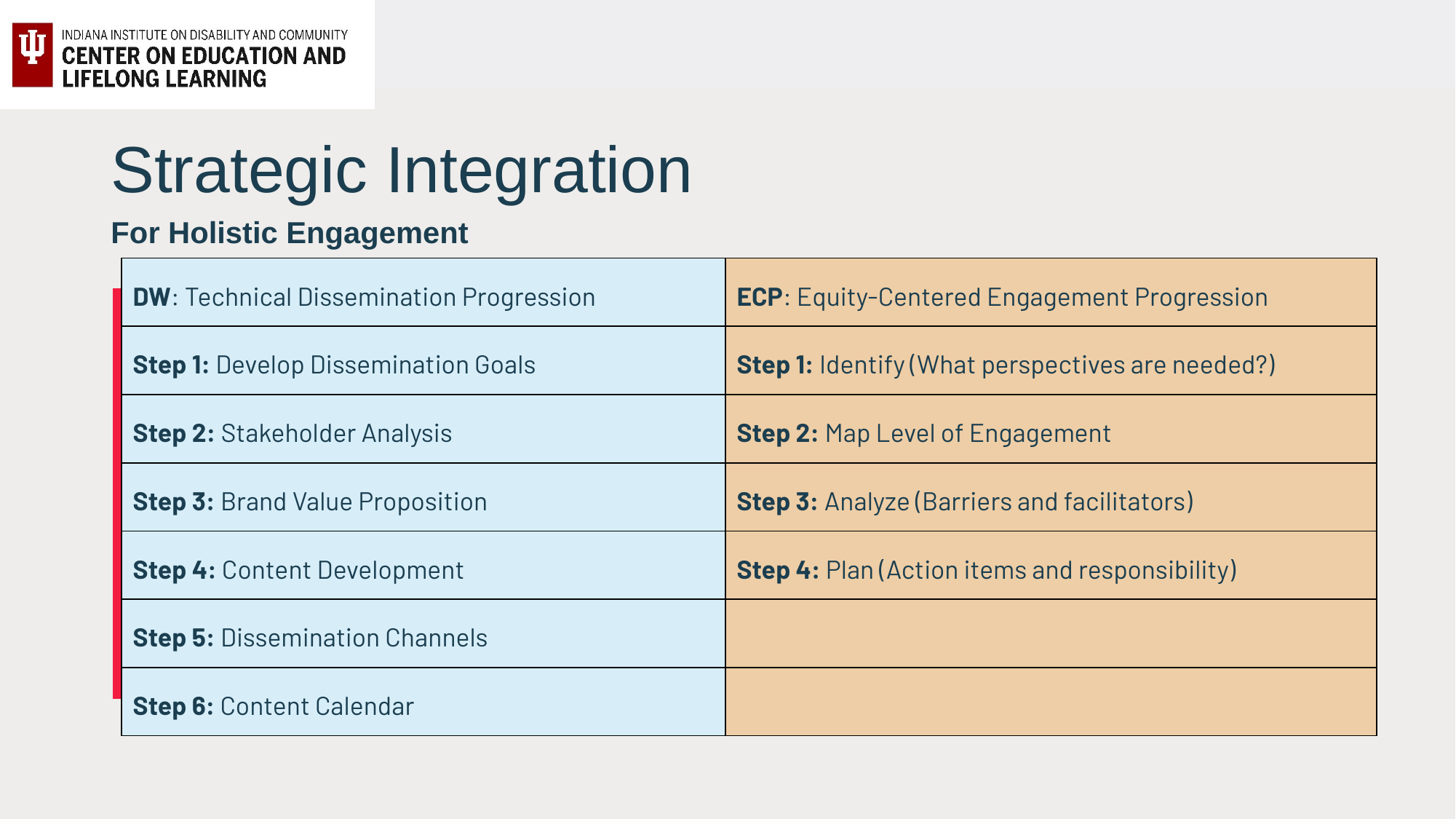

# Strategic Integration
For Holistic Engagement
| DW: Technical Dissemination Progression | ECP: Equity-Centered Engagement Progression |
| --- | --- |
| Step 1: Develop Dissemination Goals | Step 1: Identify (What perspectives are needed?) |
| Step 2: Stakeholder Analysis | Step 2: Map Level of Engagement |
| Step 3: Brand Value Proposition | Step 3: Analyze (Barriers and facilitators) |
| Step 4: Content Development | Step 4: Plan (Action items and responsibility) |
| Step 5: Dissemination Channels |  |
| Step 6: Content Calendar |  |
Context for Implementation
Deep Engagement for Program Fidelity
Do ECP Steps 1 & 2 to find gaps in demographic and issue-based expert voices
Ensures intervention-context fit before scaling or dissemination begins
Then go through DW Step 1
ECP Step 3   - invite critical perspectives of your core assumptions
Ensures intervention is viable in your community context